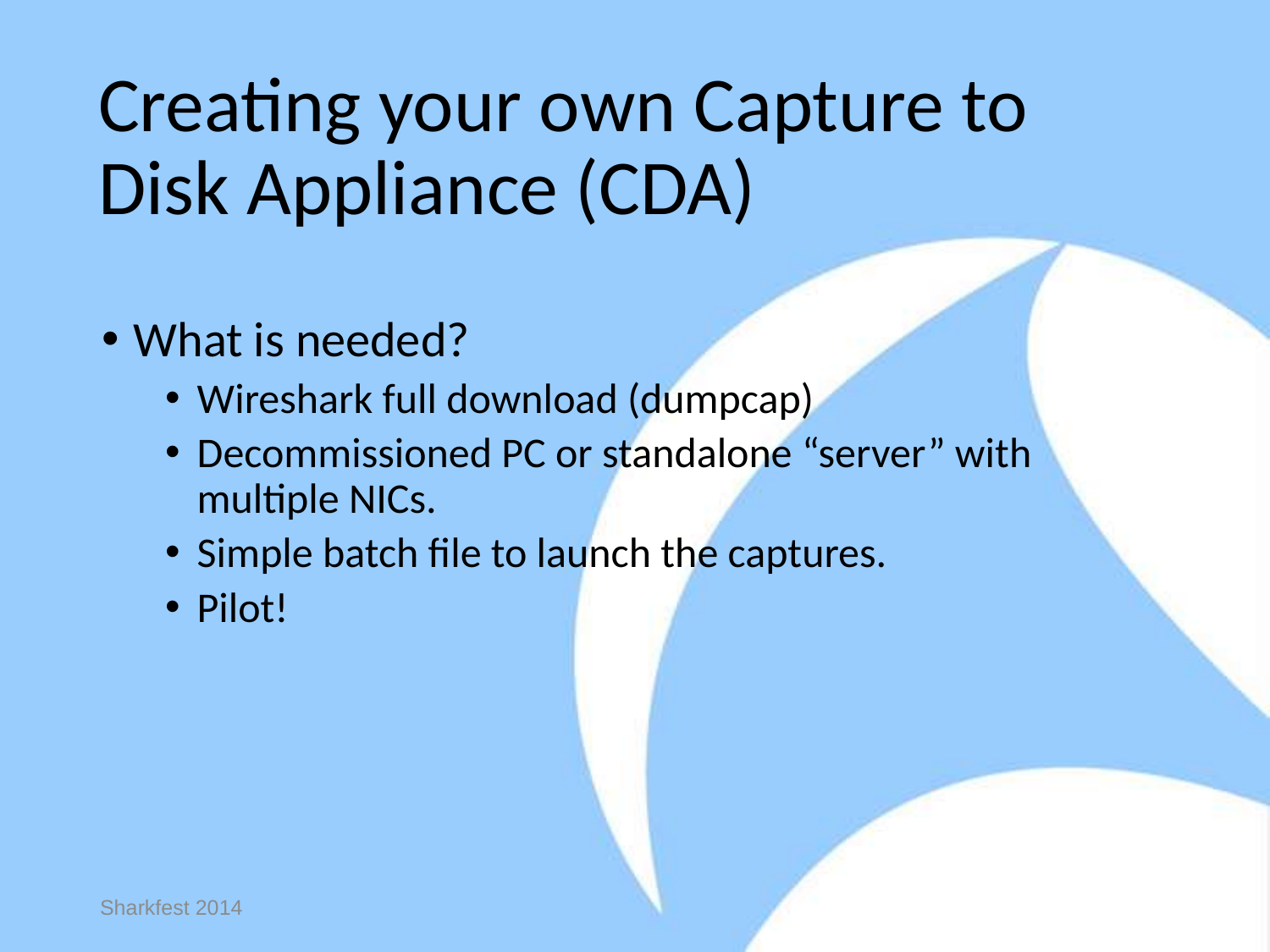

# Creating your own Capture to Disk Appliance (CDA)
What is needed?
Wireshark full download (dumpcap)
Decommissioned PC or standalone “server” with multiple NICs.
Simple batch file to launch the captures.
Pilot!
Sharkfest 2014